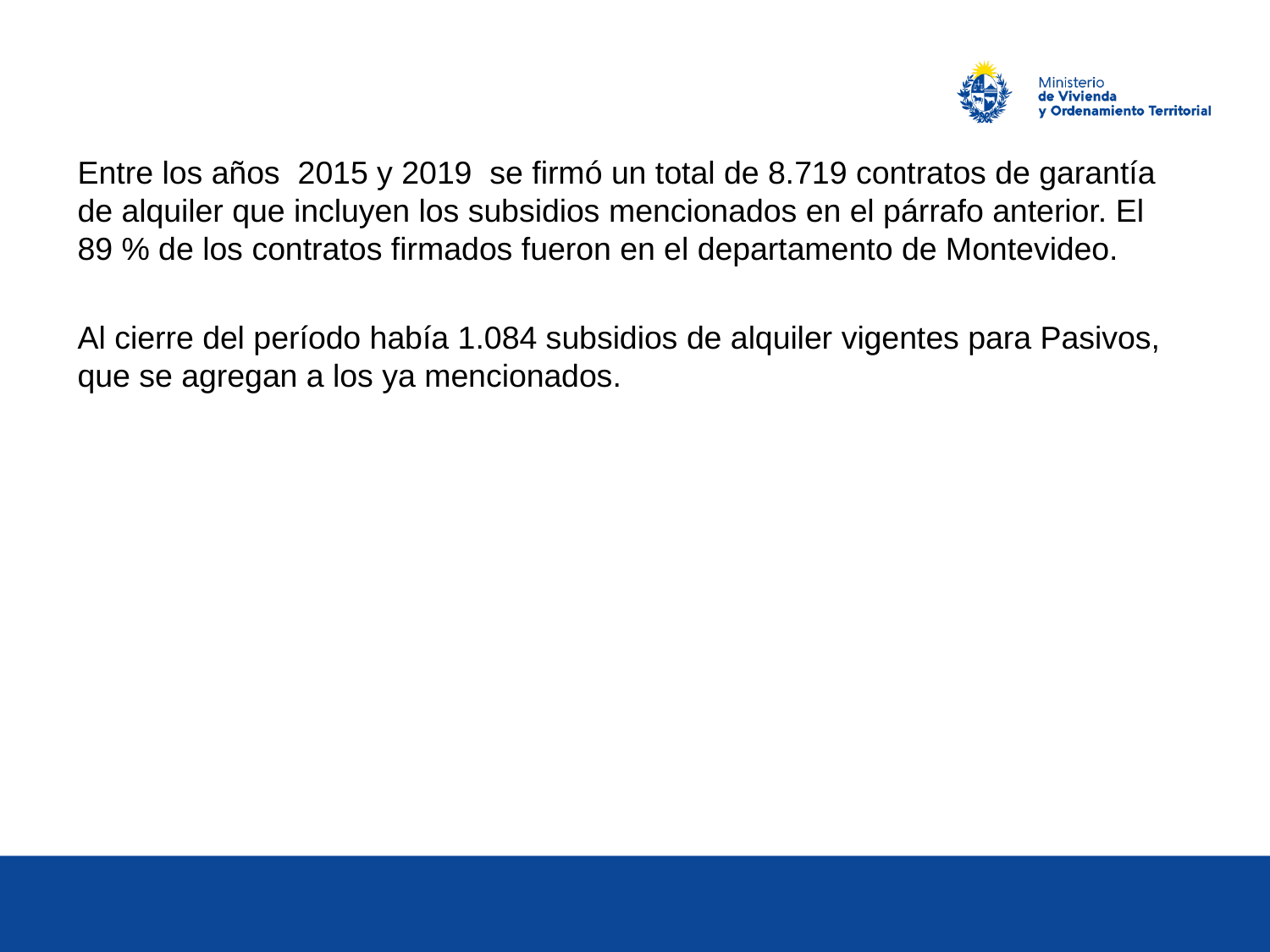

Entre los años  2015 y 2019  se firmó un total de 8.719 contratos de garantía de alquiler que incluyen los subsidios mencionados en el párrafo anterior. El  89 % de los contratos firmados fueron en el departamento de Montevideo.

Al cierre del período había 1.084 subsidios de alquiler vigentes para Pasivos, que se agregan a los ya mencionados.